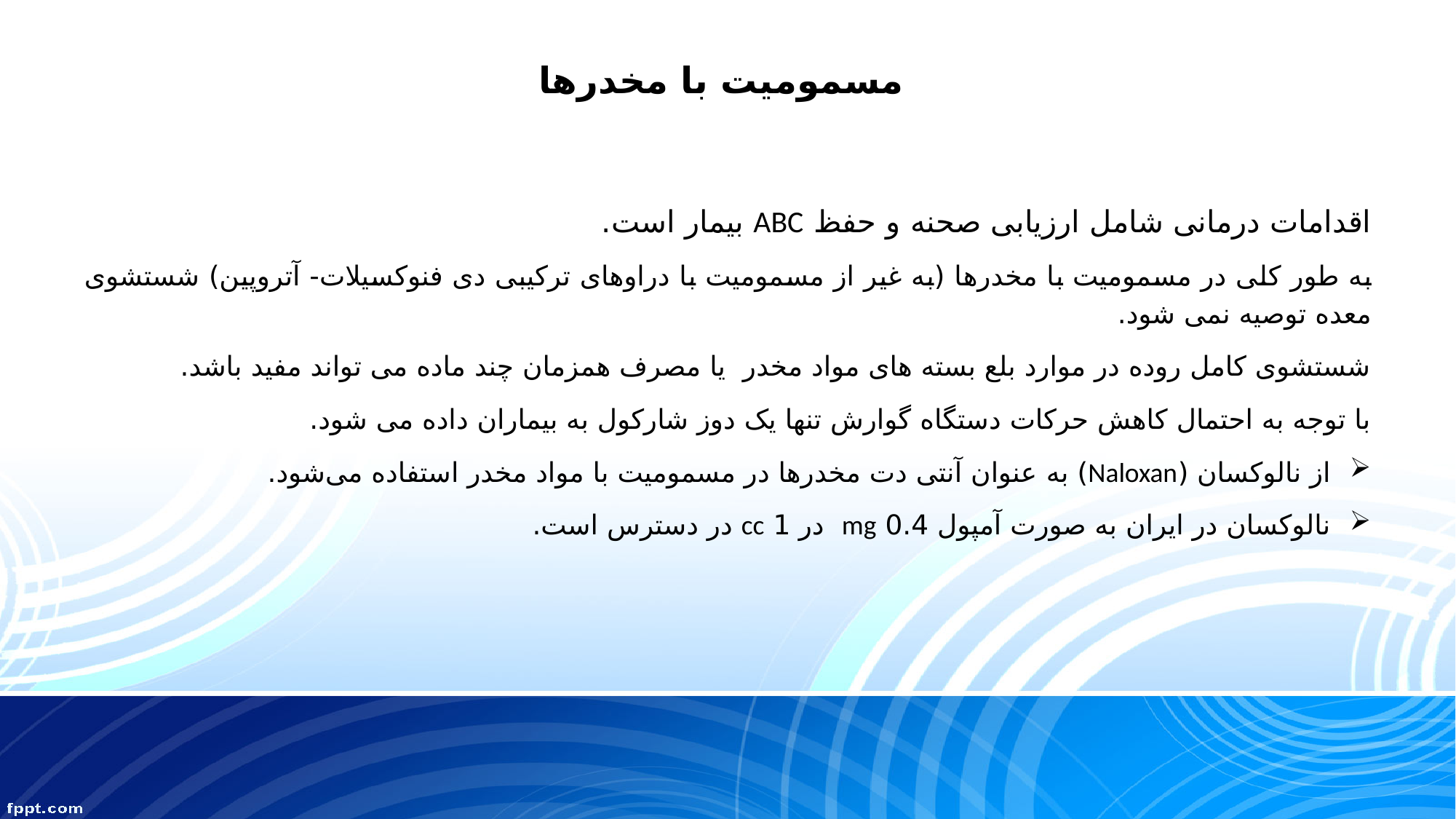

# مسمومیت با مخدرها
اقدامات درمانی شامل ارزیابی صحنه و حفظ ABC بیمار است.
به طور کلی در مسمومیت با مخدرها (به غیر از مسمومیت با دراوهای ترکیبی دی فنوکسیلات- آتروپین) شستشوی معده توصیه نمی شود.
شستشوی کامل روده در موارد بلع بسته های مواد مخدر  یا مصرف همزمان چند ماده می تواند مفید باشد.
با توجه به احتمال کاهش حرکات دستگاه گوارش تنها یک دوز شارکول به بیماران داده می شود.
از نالوکسان (Naloxan) به ‌عنوان آنتی دت مخدرها در مسمومیت با مواد مخدر استفاده می‌شود.
نالوکسان در ایران به صورت آمپول 0.4 mg  در 1 cc در دسترس است.